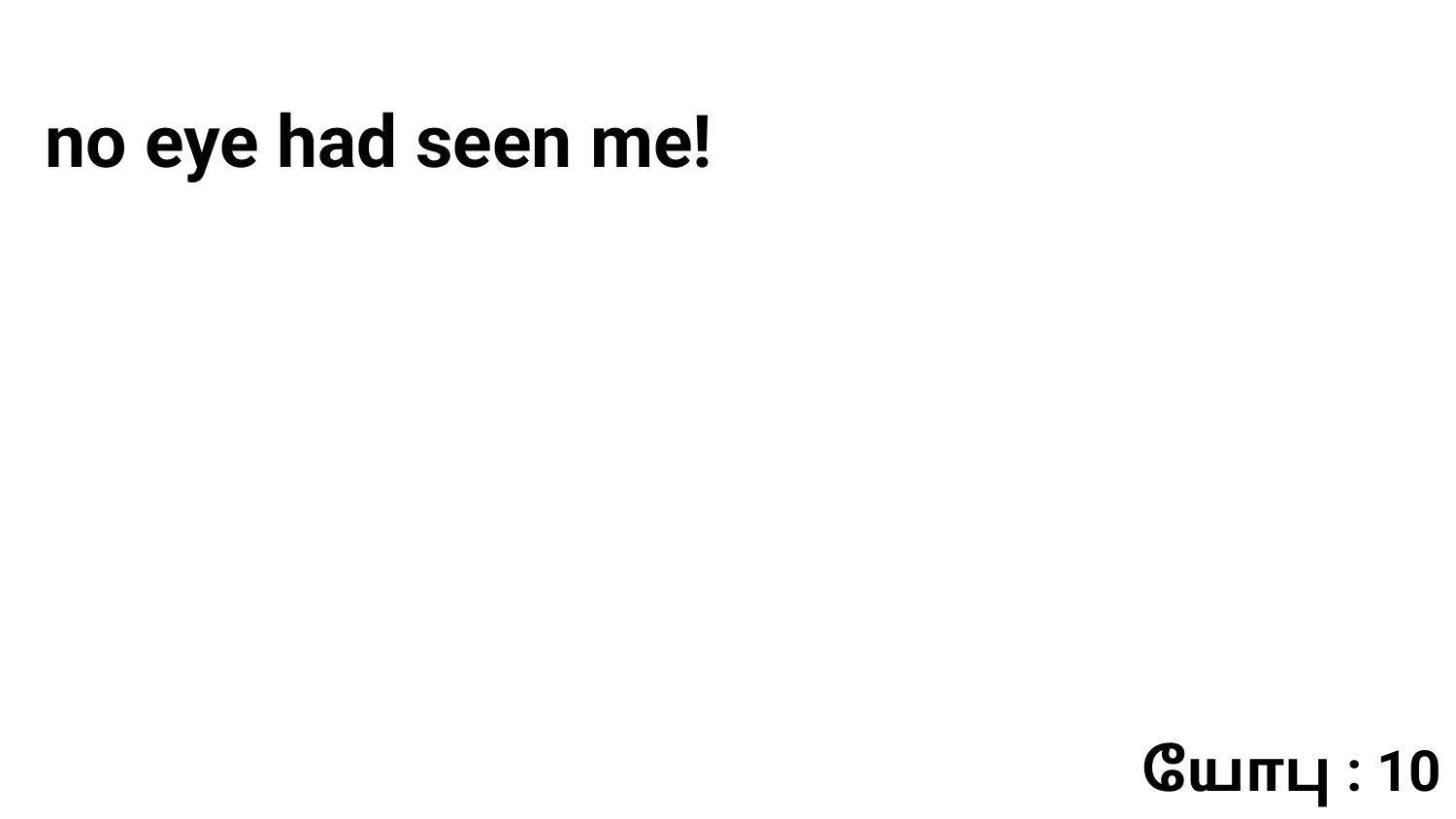

no eye had seen me!
யோபு : 10